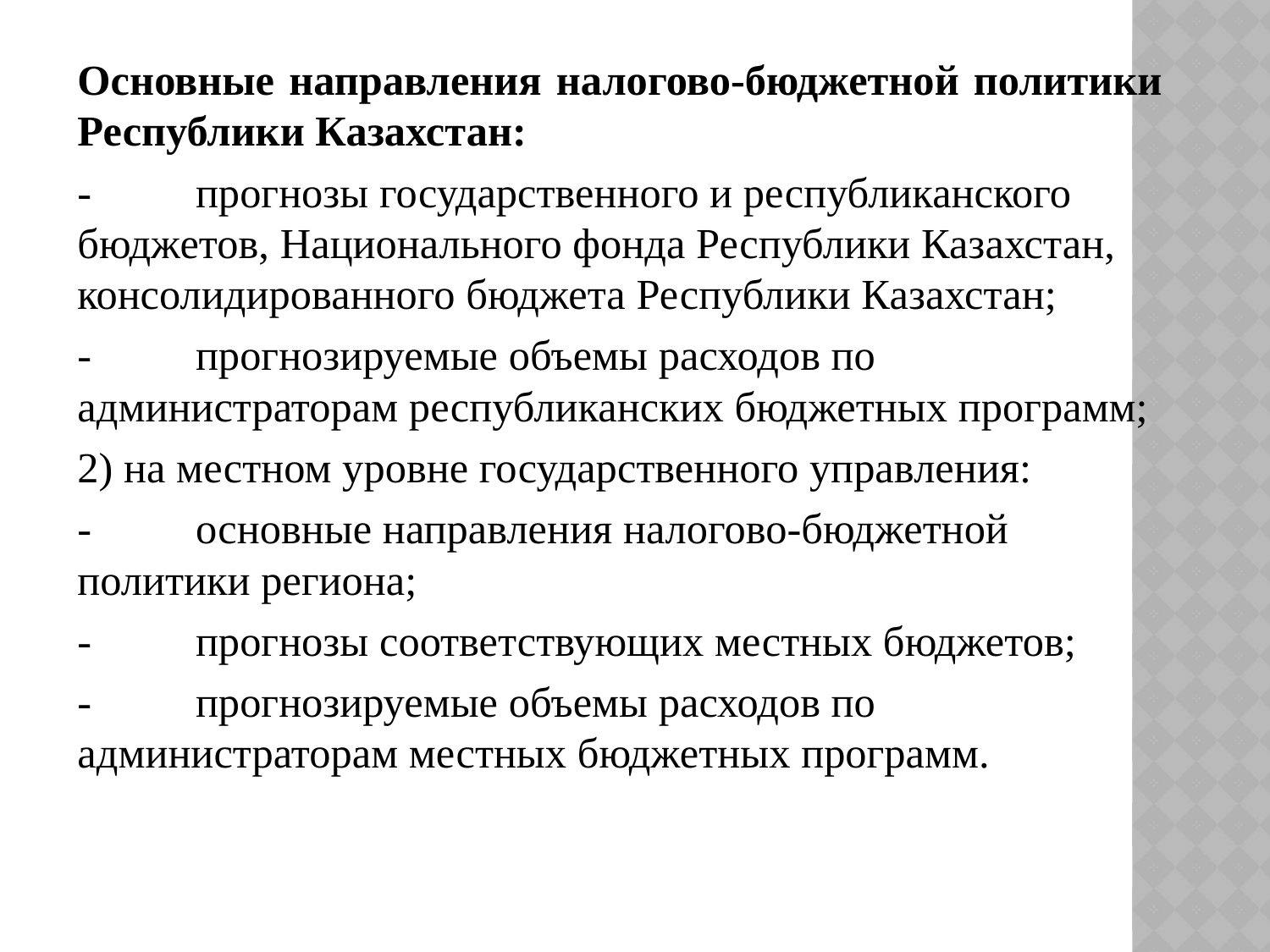

Основные направления налогово-бюджетной политики Республики Казахстан:
-	прогнозы государственного и республиканского бюджетов, Национального фонда Республики Казахстан, консолидированного бюджета Республики Казахстан;
-	прогнозируемые объемы расходов по администраторам республиканских бюджетных программ;
2) на местном уровне государственного управления:
-	основные направления налогово-бюджетной политики региона;
-	прогнозы соответствующих местных бюджетов;
-	прогнозируемые объемы расходов по администраторам местных бюджетных программ.